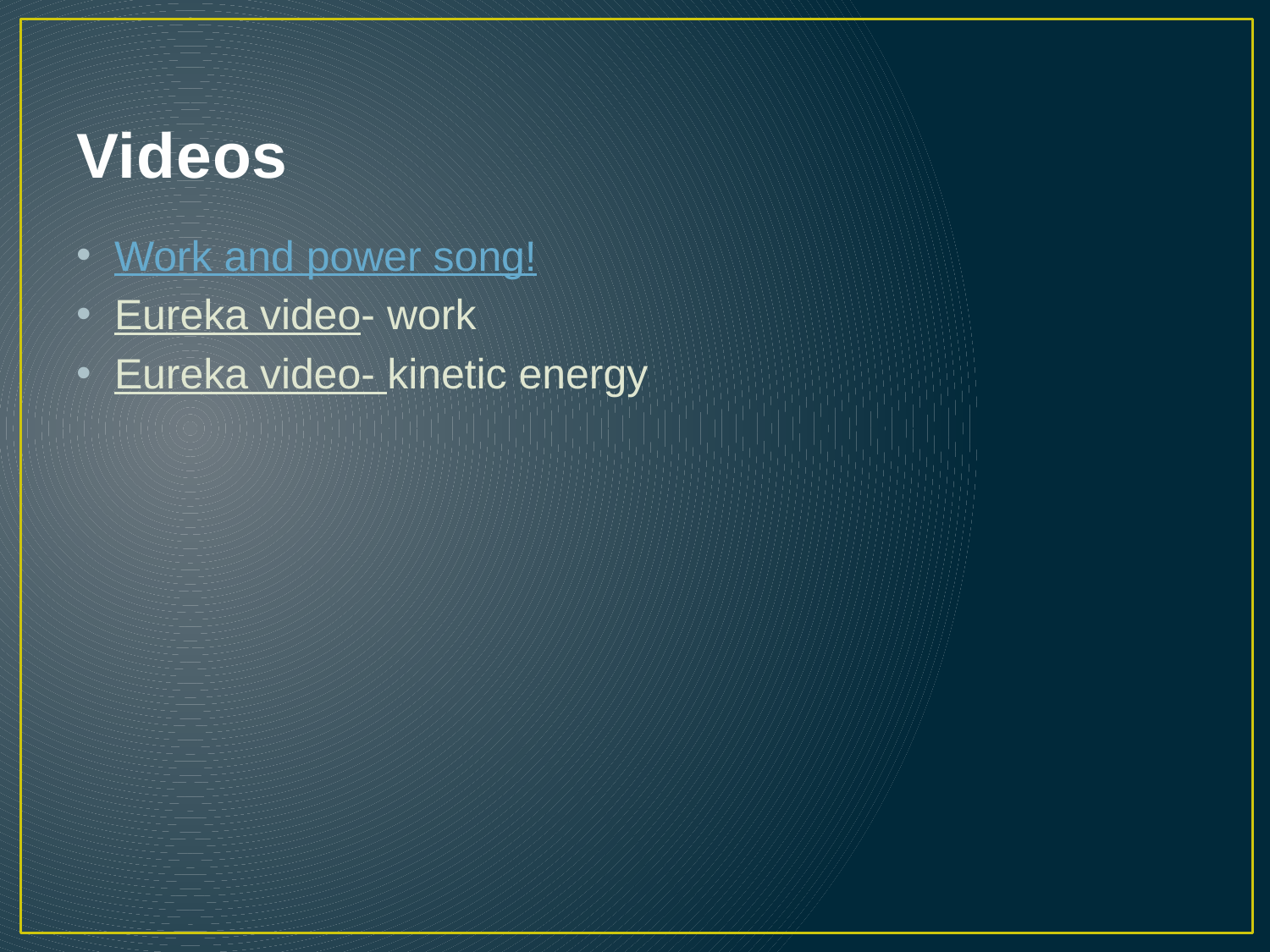

# Videos
Work and power song!
Eureka video- work
Eureka video- kinetic energy